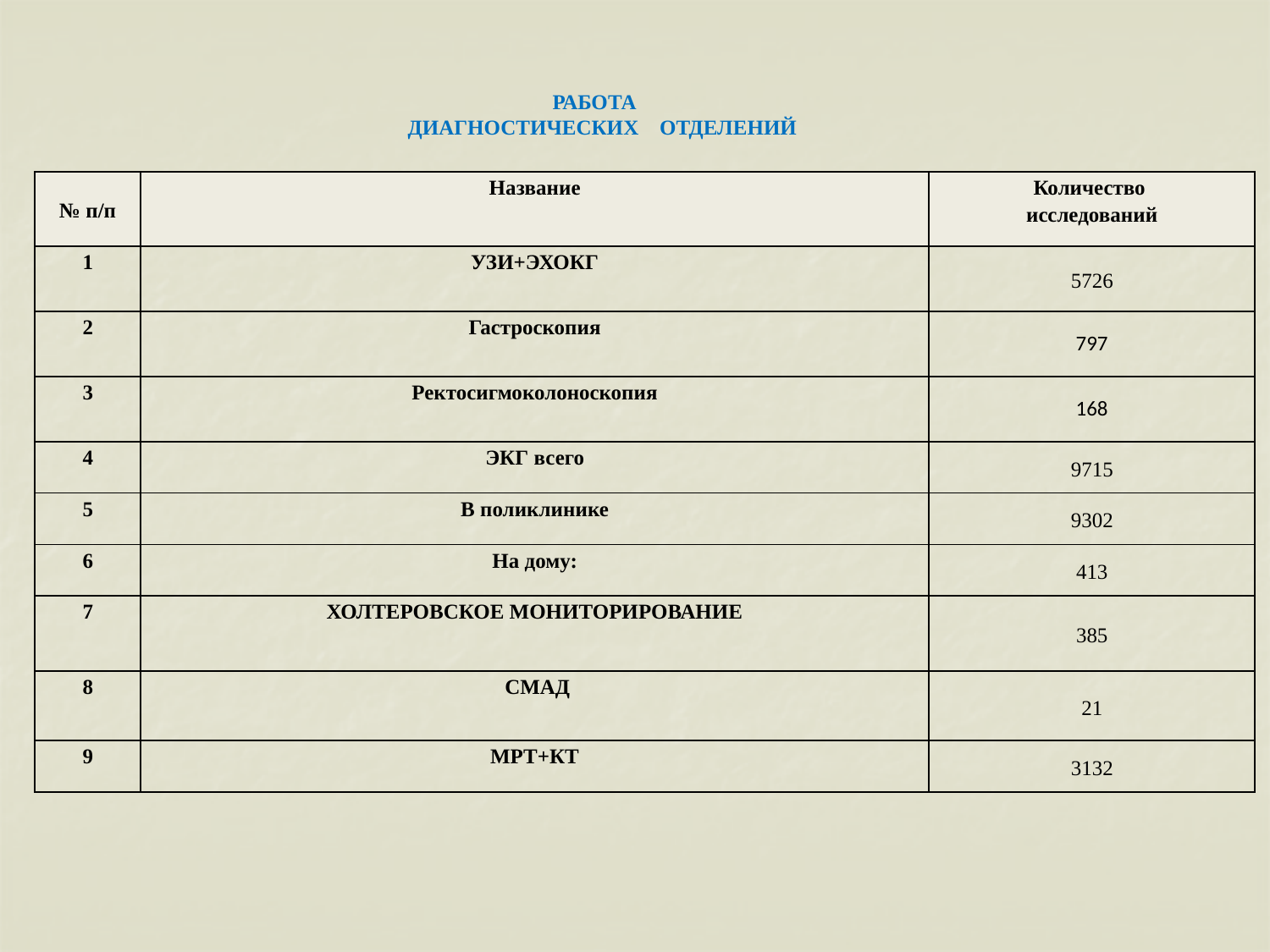

РАБОТА
ДИАГНОСТИЧЕСКИХ    ОТДЕЛЕНИЙ

| № п/п | Название | Количество исследований |
| --- | --- | --- |
| 1 | УЗИ+ЭХОКГ | 5726 |
| 2 | Гастроскопия | 797 |
| 3 | Ректосигмоколоноскопия | 168 |
| 4 | ЭКГ всего | 9715 |
| 5 | В поликлинике | 9302 |
| 6 | На дому: | 413 |
| 7 | ХОЛТЕРОВСКОЕ МОНИТОРИРОВАНИЕ | 385 |
| 8 | СМАД | 21 |
| 9 | МРТ+КТ | 3132 |